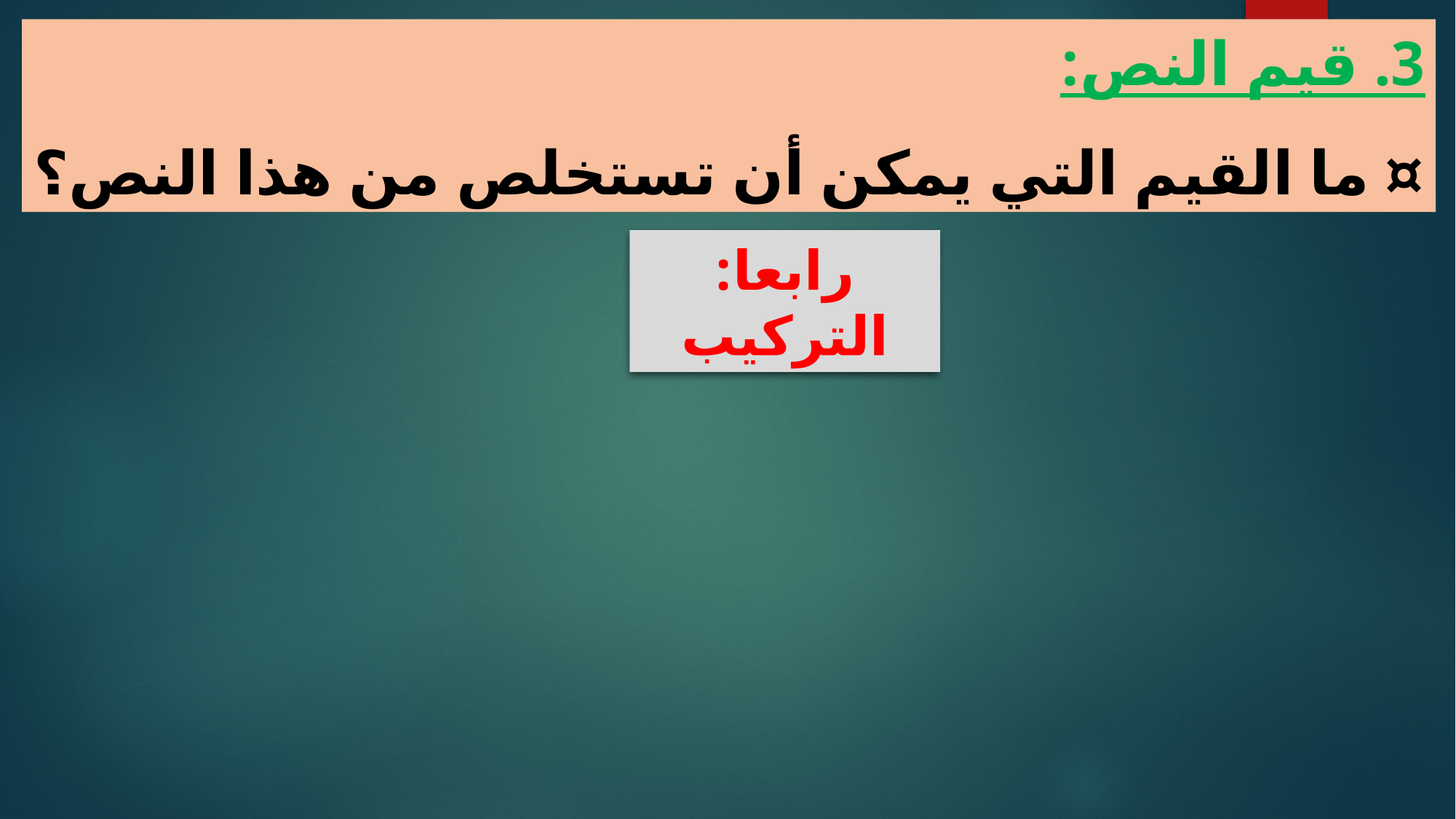

3. قيم النص:
¤ ما القيم التي يمكن أن تستخلص من هذا النص؟
رابعا: التركيب